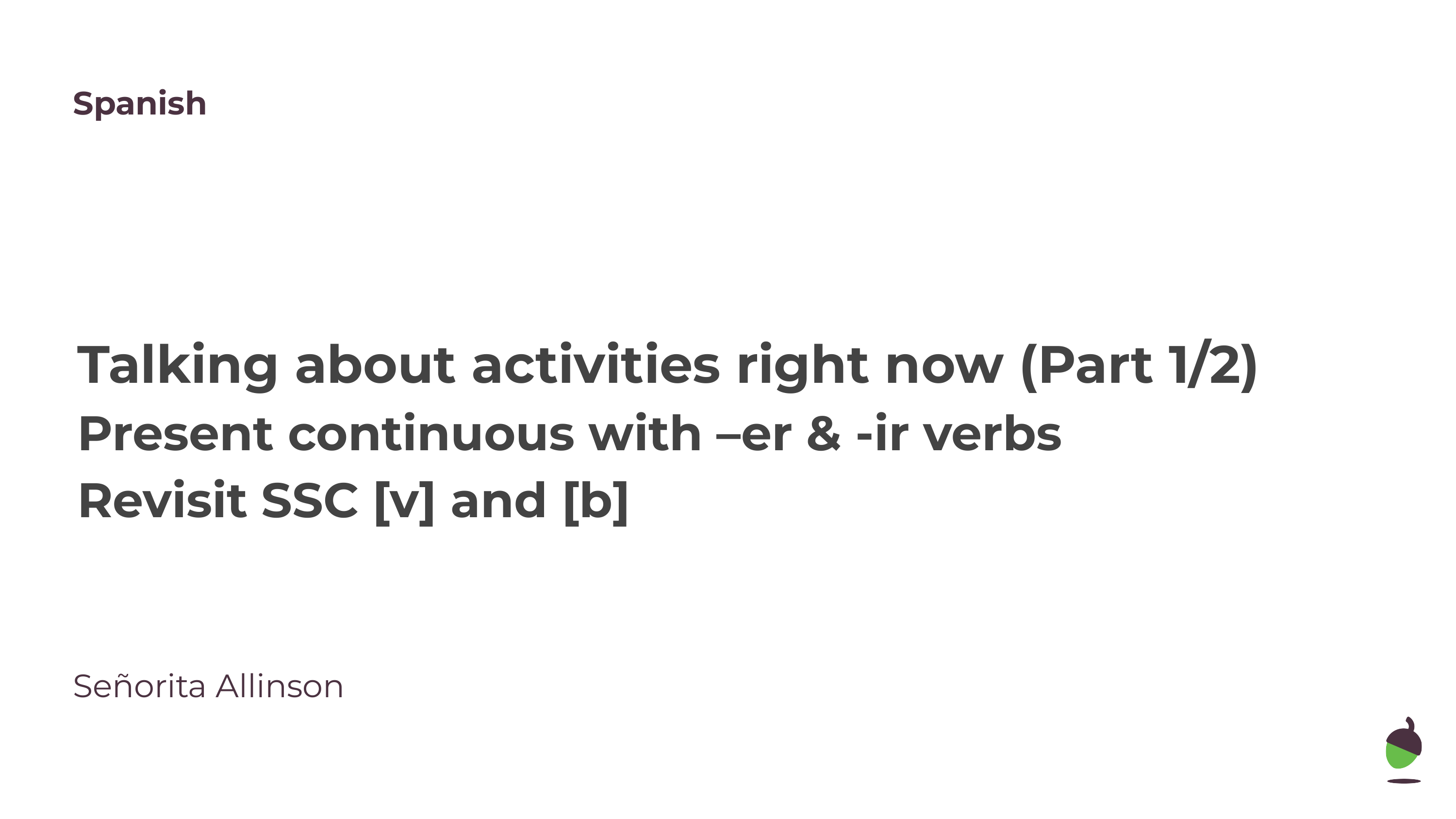

Spanish
Talking about activities right now (Part 1/2)
Present continuous with –er & -ir verbs
Revisit SSC [v] and [b]
Señorita Allinson